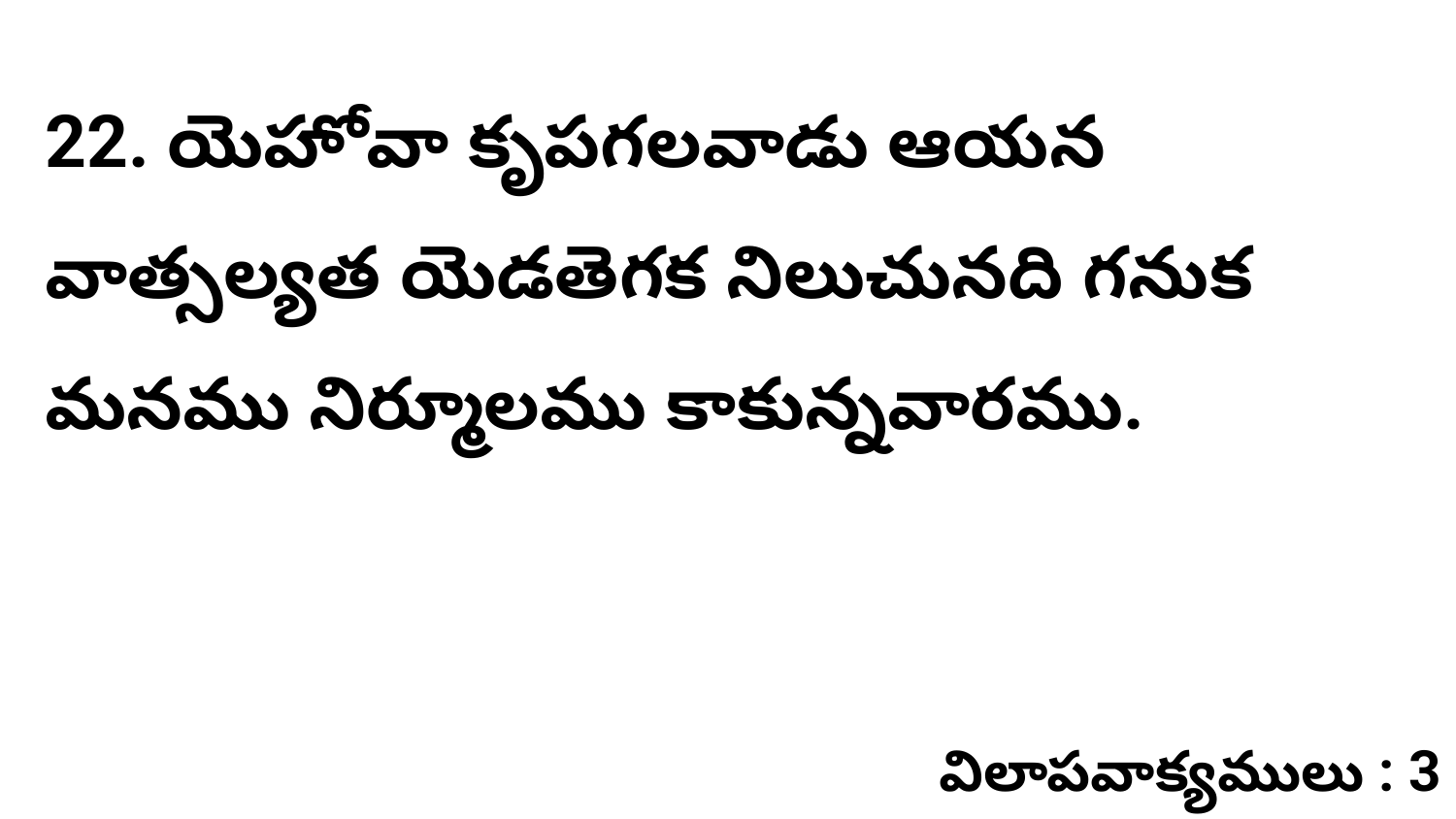

22. యెహోవా కృపగలవాడు ఆయన వాత్సల్యత యెడతెగక నిలుచునది గనుక మనము నిర్మూలము కాకున్నవారము.
విలాపవాక్యములు : 3